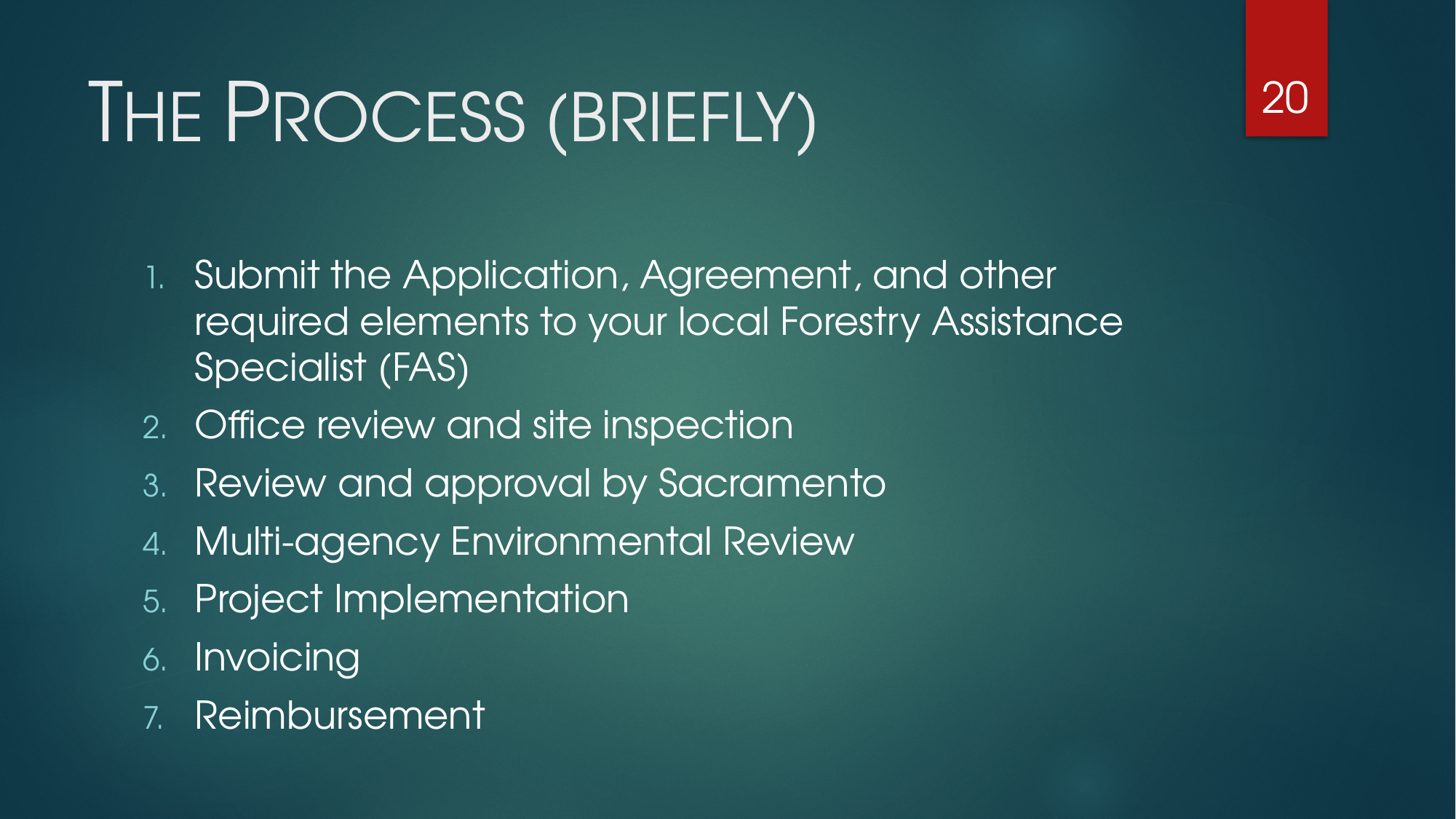

20
# THE PROCESS (BRIEFLY)
Submit the Application, Agreement, and other required elements to your local Forestry Assistance Specialist (FAS)
Office review and site inspection
Review and approval by Sacramento
Multi-agency Environmental Review
Project Implementation
Invoicing
Reimbursement